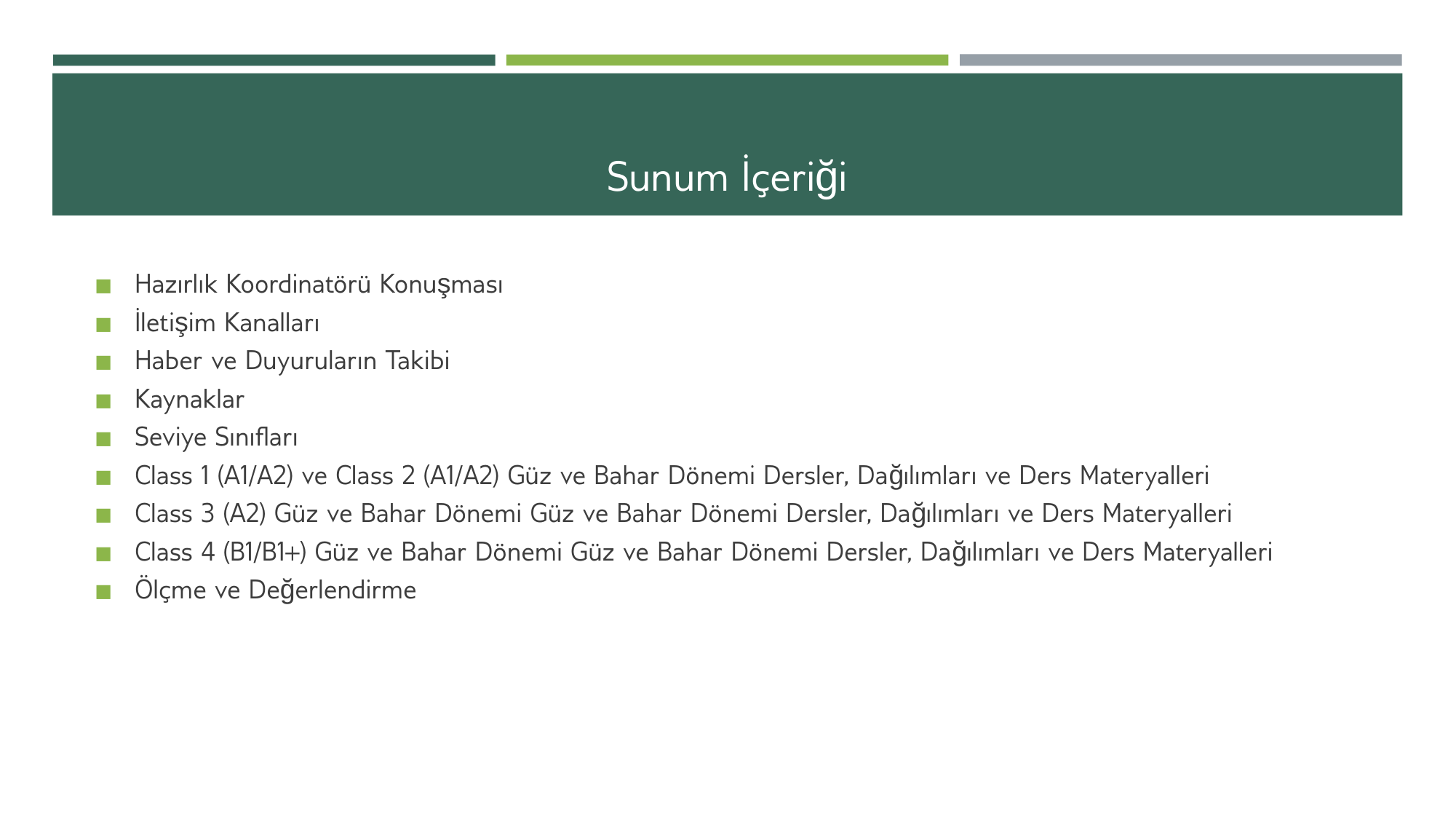

# Sunum İçeriği
Hazırlık Koordinatörü Konuşması
İletişim Kanalları
Haber ve Duyuruların Takibi
Kaynaklar
Seviye Sınıfları
Class 1 (A1/A2) ve Class 2 (A1/A2) Güz ve Bahar Dönemi Dersler, Dağılımları ve Ders Materyalleri
Class 3 (A2) Güz ve Bahar Dönemi Güz ve Bahar Dönemi Dersler, Dağılımları ve Ders Materyalleri
Class 4 (B1/B1+) Güz ve Bahar Dönemi Güz ve Bahar Dönemi Dersler, Dağılımları ve Ders Materyalleri
Ölçme ve Değerlendirme